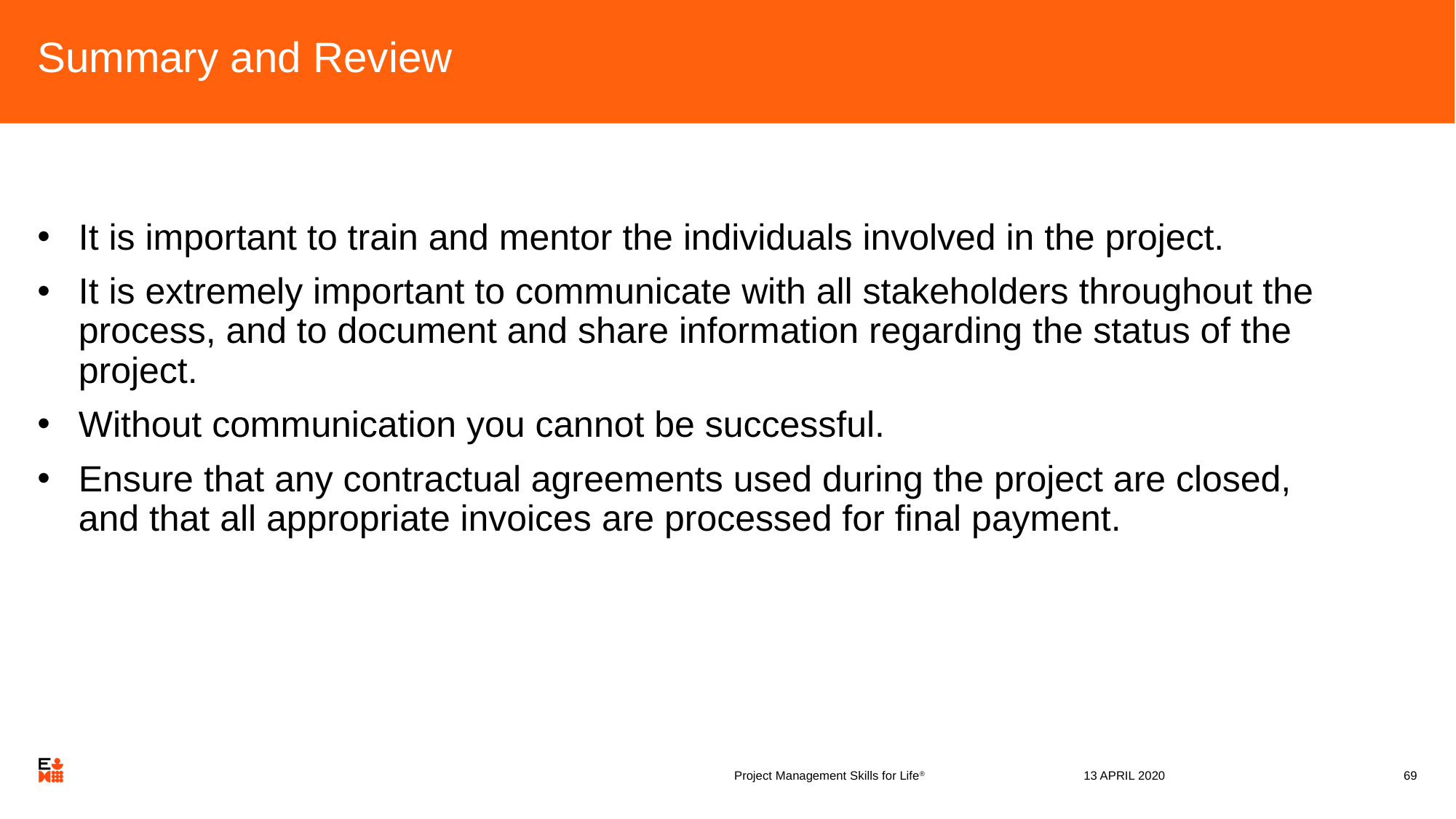

# Summary and Review
It is important to train and mentor the individuals involved in the project.
It is extremely important to communicate with all stakeholders throughout the process, and to document and share information regarding the status of the project.
Without communication you cannot be successful.
Ensure that any contractual agreements used during the project are closed, and that all appropriate invoices are processed for final payment.
Project Management Skills for Life®
13 April 2020
69